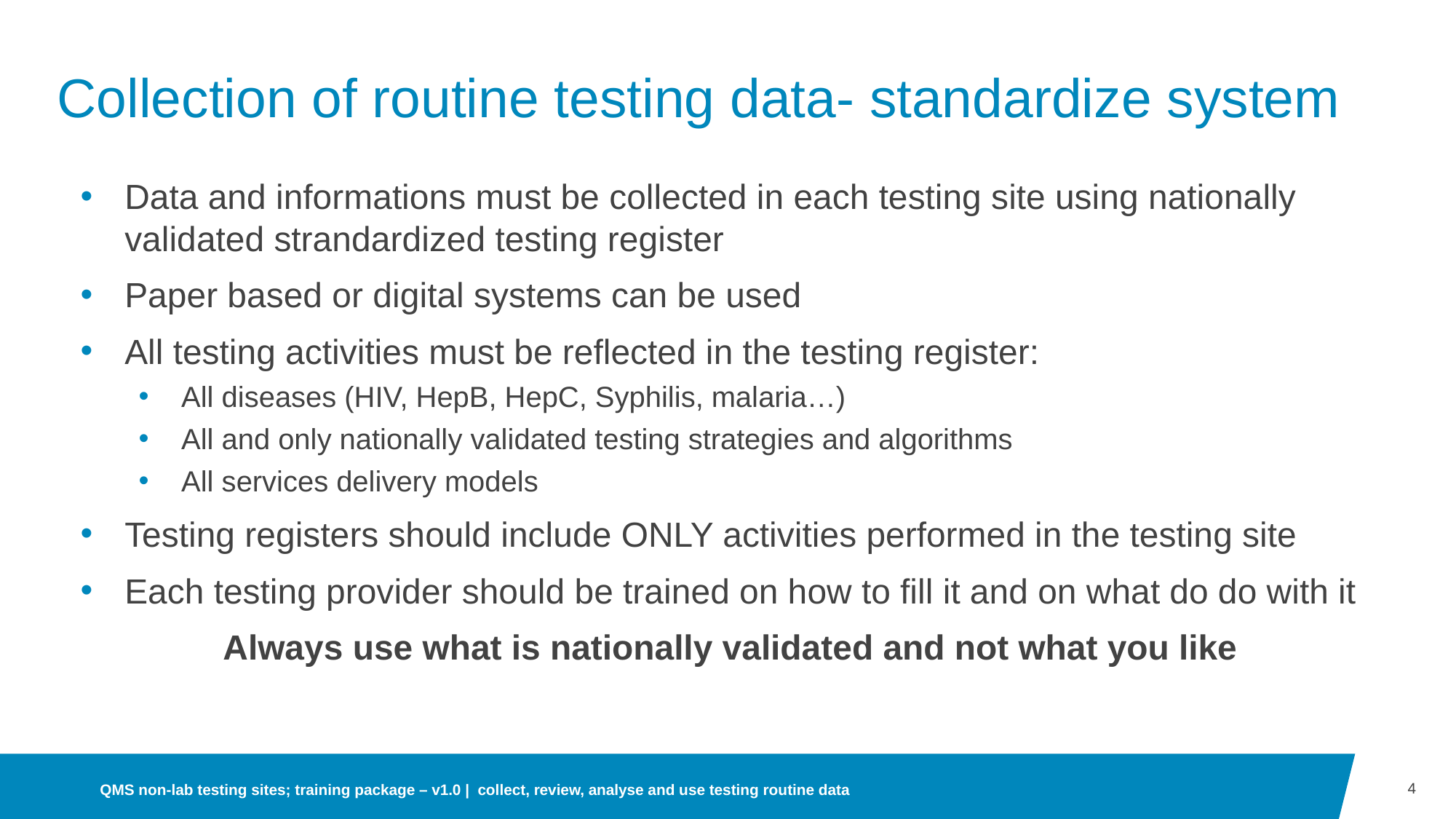

# Collection of routine testing data- standardize system
Data and informations must be collected in each testing site using nationally validated strandardized testing register
Paper based or digital systems can be used
All testing activities must be reflected in the testing register:
All diseases (HIV, HepB, HepC, Syphilis, malaria…)
All and only nationally validated testing strategies and algorithms
All services delivery models
Testing registers should include ONLY activities performed in the testing site
Each testing provider should be trained on how to fill it and on what do do with it
Always use what is nationally validated and not what you like

4
QMS non-lab testing sites; training package – v1.0 |  collect, review, analyse and use testing routine data